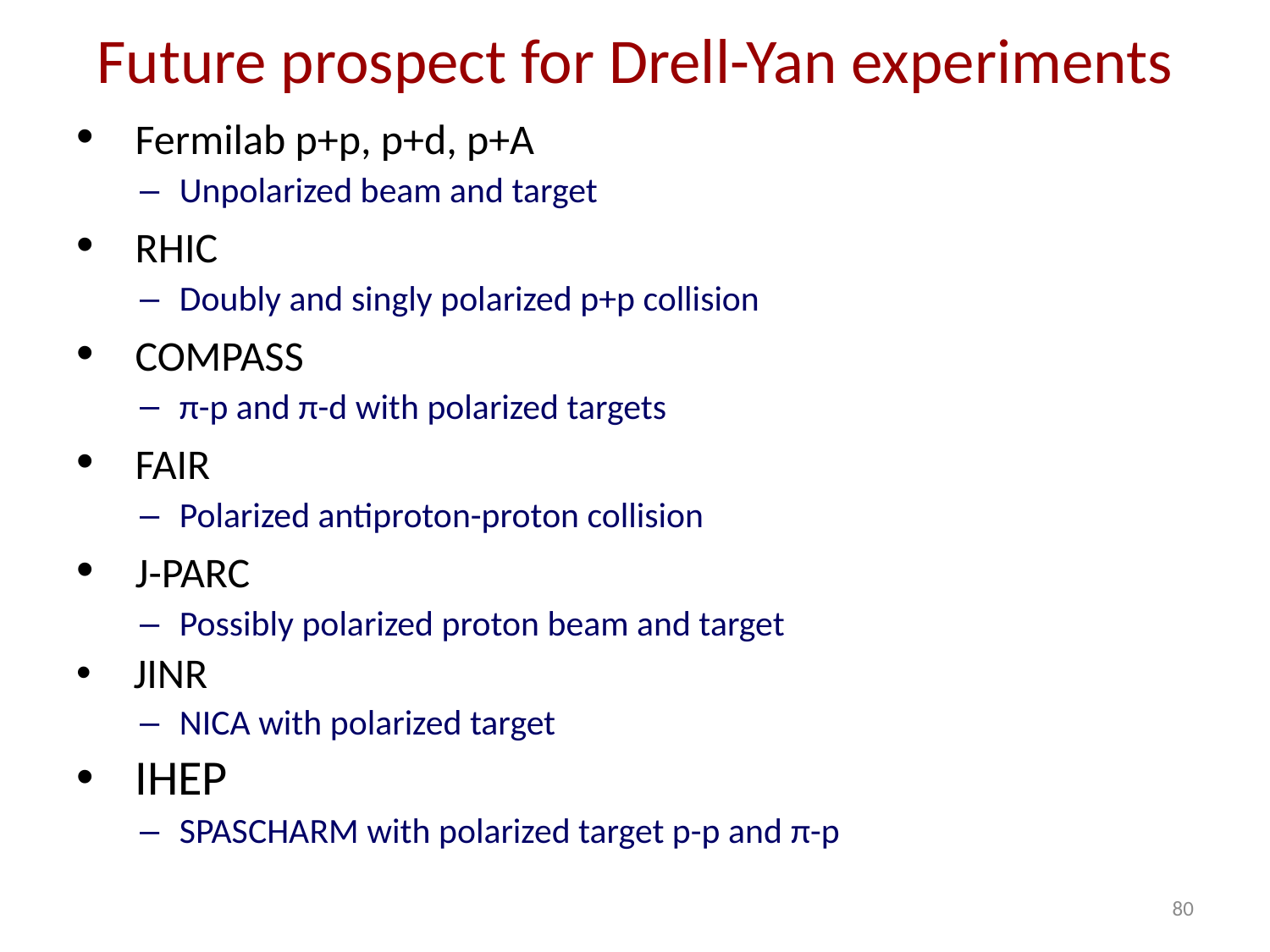

# Future prospect for Drell-Yan experiments
 Fermilab p+p, p+d, p+A
Unpolarized beam and target
 RHIC
Doubly and singly polarized p+p collision
 COMPASS
π-p and π-d with polarized targets
 FAIR
Polarized antiproton-proton collision
 J-PARC
Possibly polarized proton beam and target
 JINR
NICA with polarized target
 IHEP
SPASCHARM with polarized target p-p and π-p
80